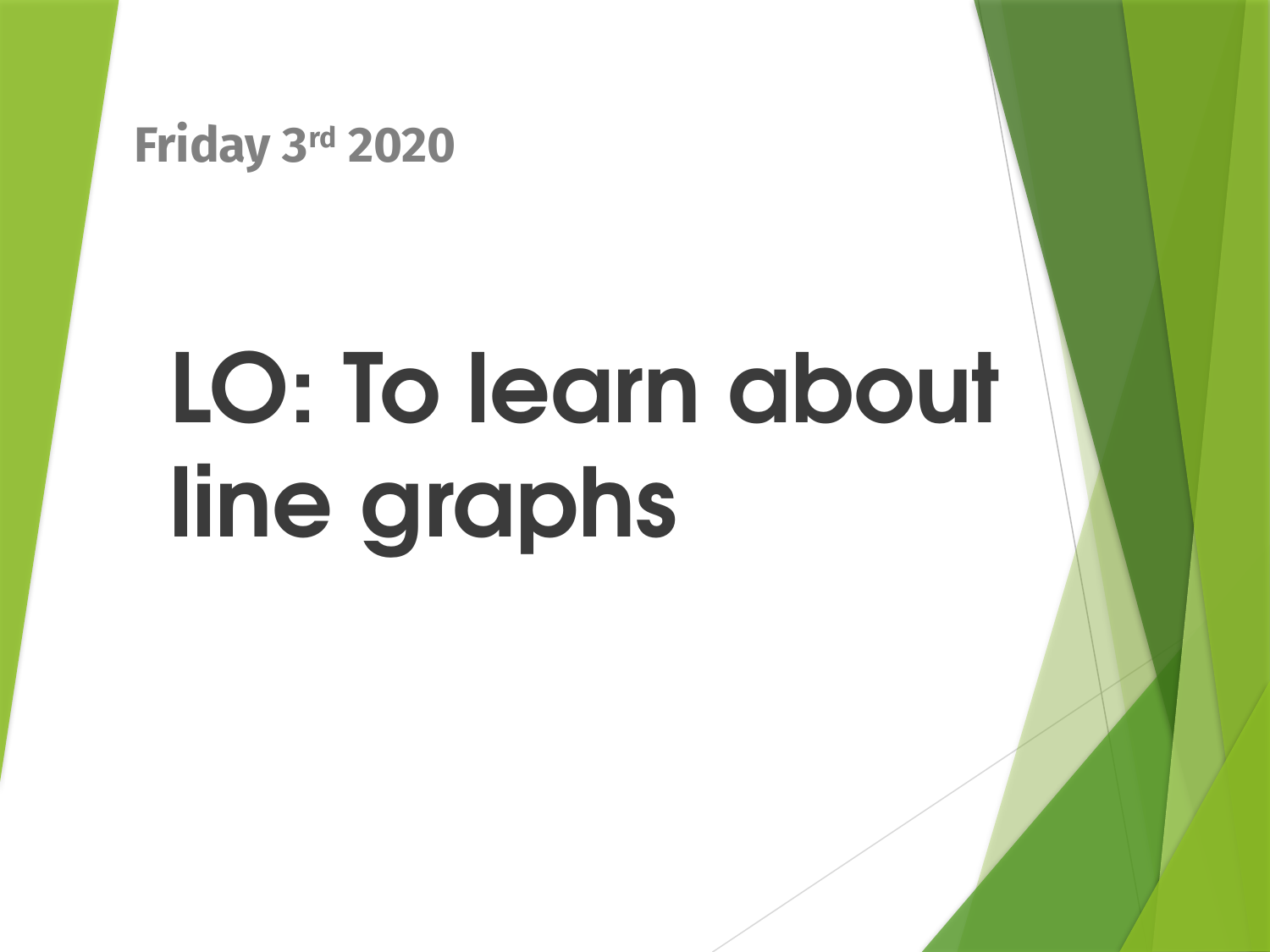

Friday 3rd 2020
# LO: To learn about line graphs